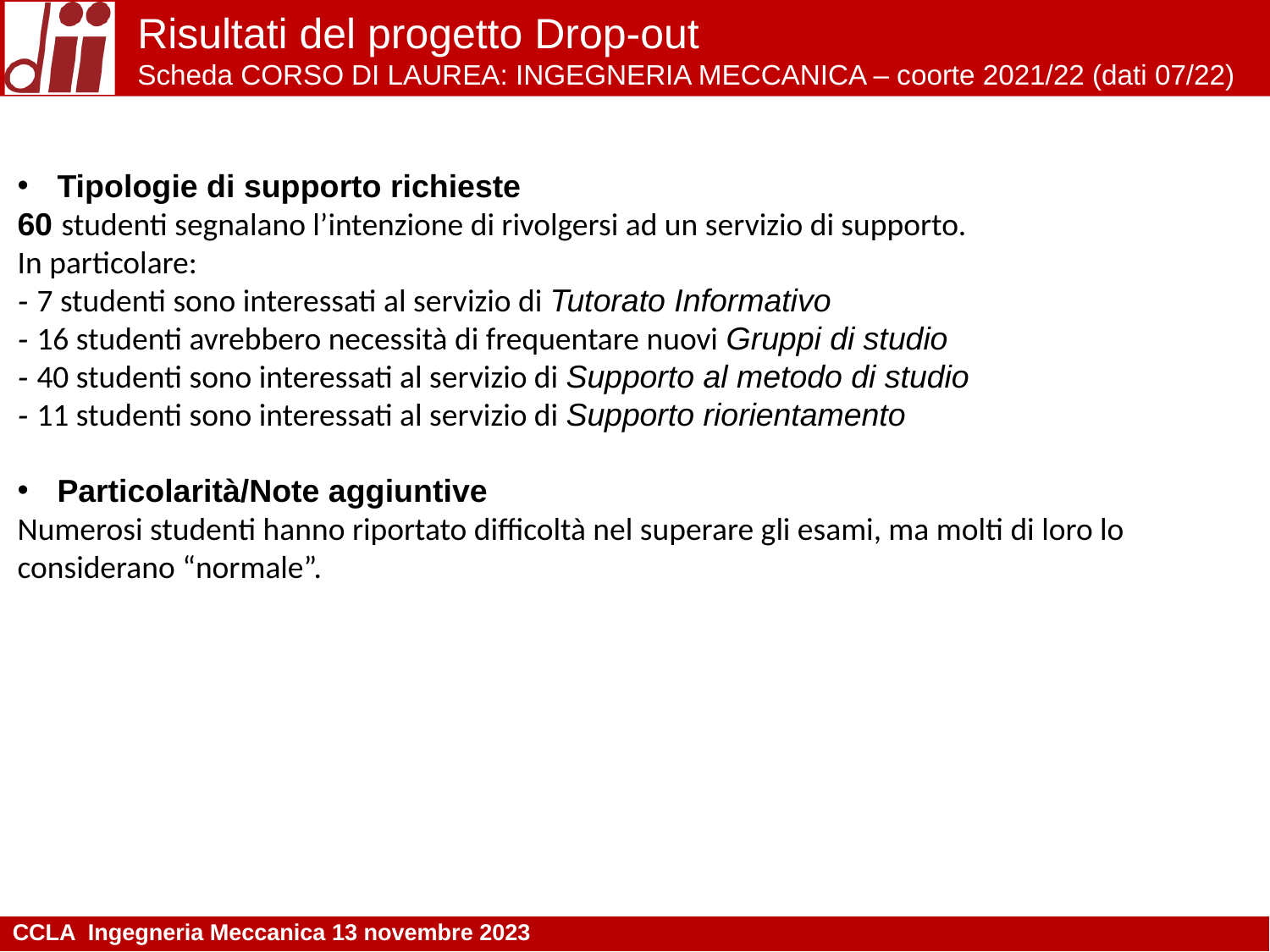

Risultati del progetto Drop-out
Scheda CORSO DI LAUREA: INGEGNERIA MECCANICA – coorte 2021/22 (dati 07/22)

Tipologie di supporto richieste
60 studenti segnalano l’intenzione di rivolgersi ad un servizio di supporto.
In particolare:
- 7 studenti sono interessati al servizio di Tutorato Informativo
- 16 studenti avrebbero necessità di frequentare nuovi Gruppi di studio
- 40 studenti sono interessati al servizio di Supporto al metodo di studio
- 11 studenti sono interessati al servizio di Supporto riorientamento

Particolarità/Note aggiuntive
Numerosi studenti hanno riportato difficoltà nel superare gli esami, ma molti di loro lo considerano “normale”.